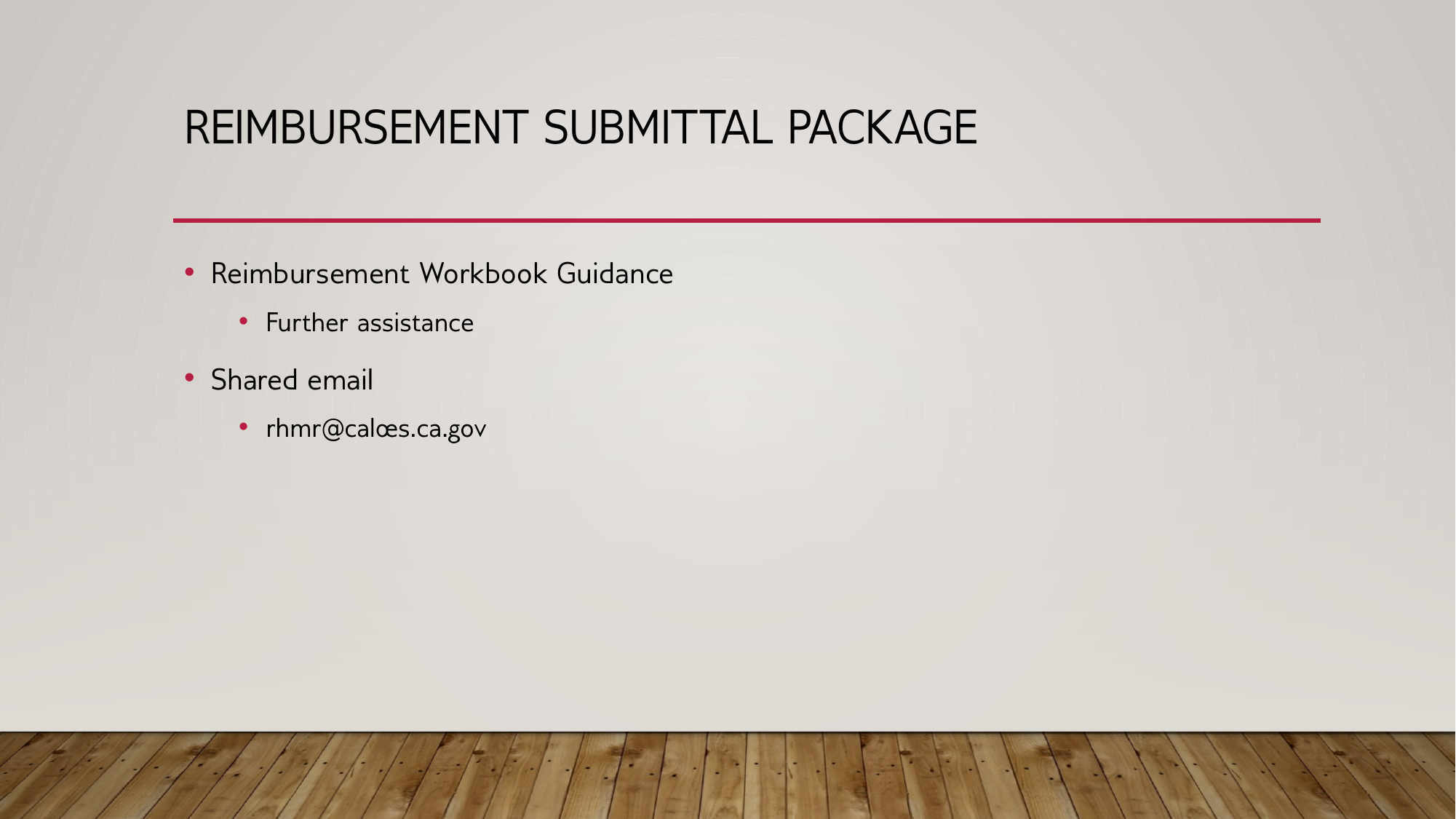

# Reimbursement Submittal Package
Reimbursement Workbook Guidance
Further assistance
Shared email
rhmr@caloes.ca.gov